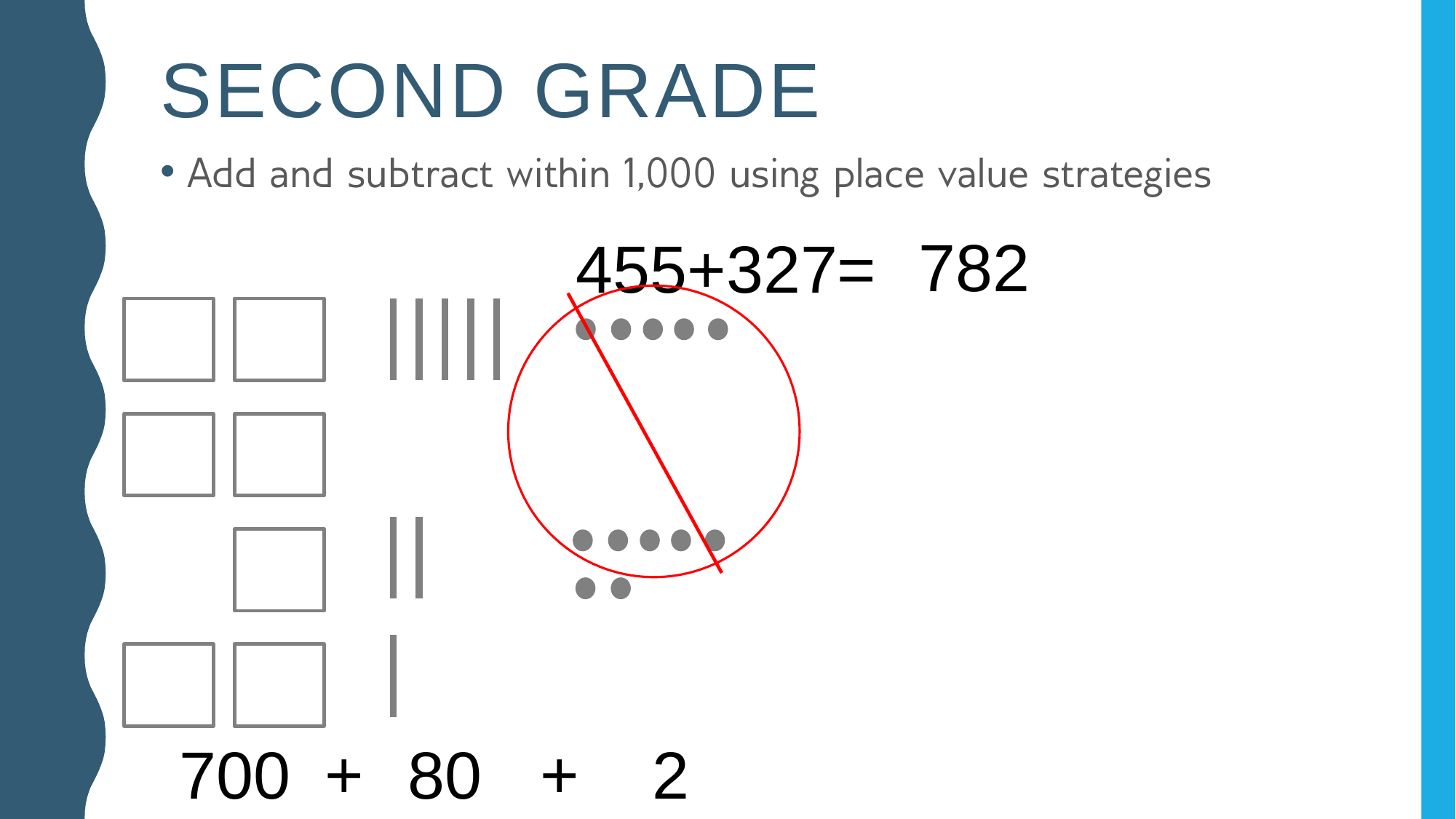

# second Grade
Add and subtract within 1,000 using place value strategies

782
455+327=

+
+
700
80
2